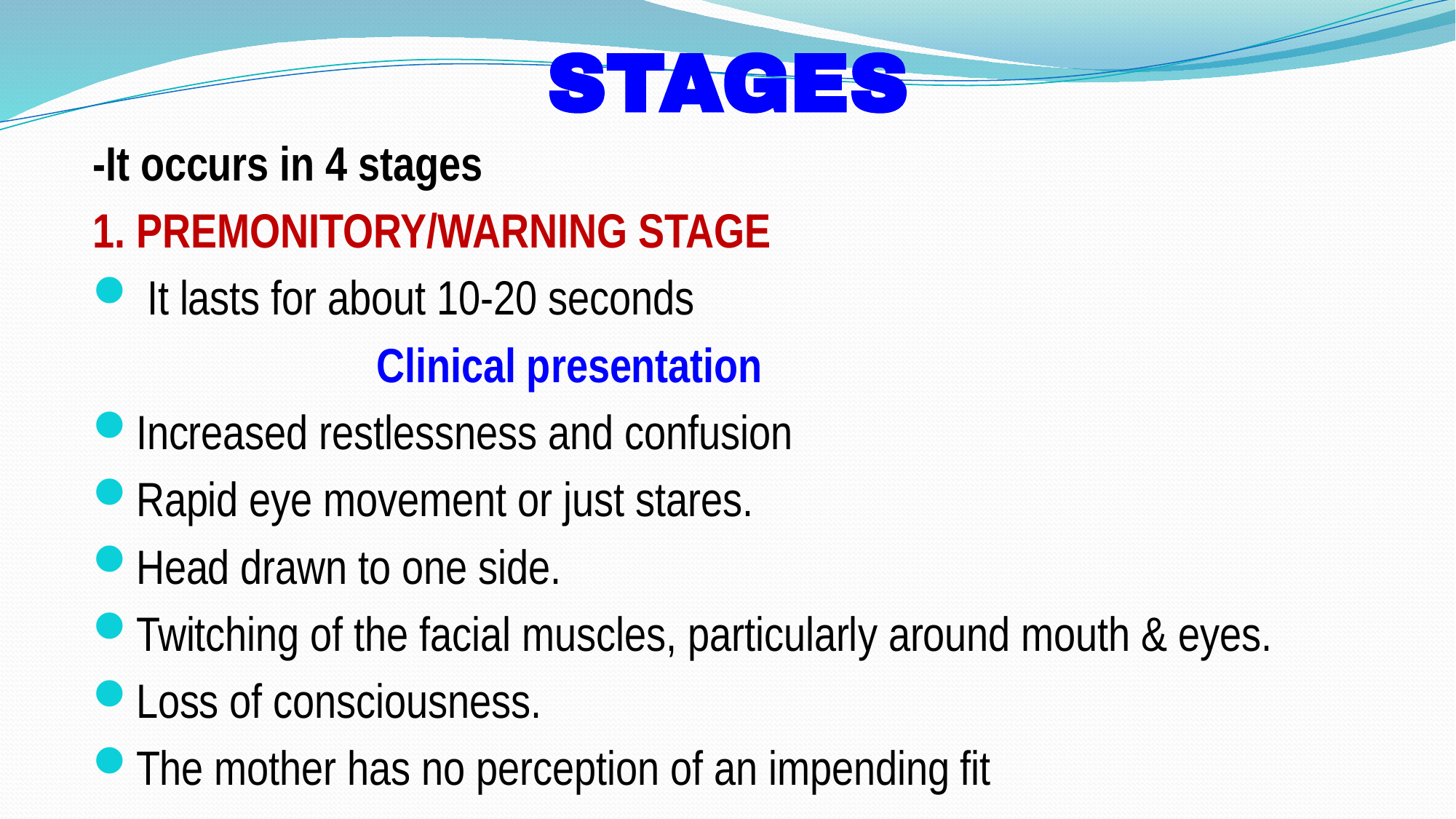

# STAGES
-It occurs in 4 stages
1. PREMONITORY/WARNING STAGE
 It lasts for about 10-20 seconds
                          Clinical presentation
Increased restlessness and confusion
Rapid eye movement or just stares.
Head drawn to one side.
Twitching of the facial muscles, particularly around mouth & eyes.
Loss of consciousness.
The mother has no perception of an impending fit